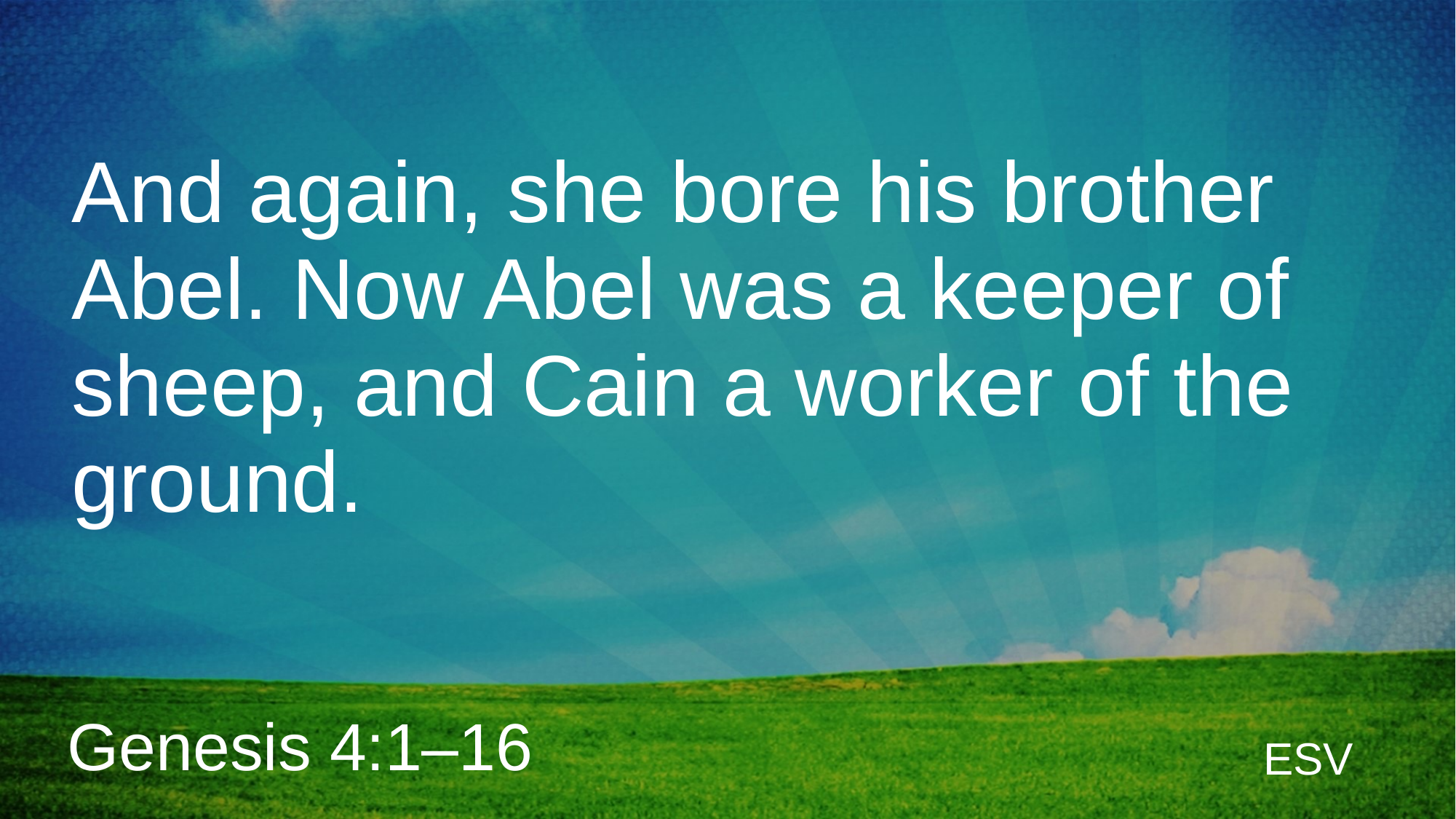

And again, she bore his brother Abel. Now Abel was a keeper of sheep, and Cain a worker of the ground.
Genesis 4:1–16
ESV